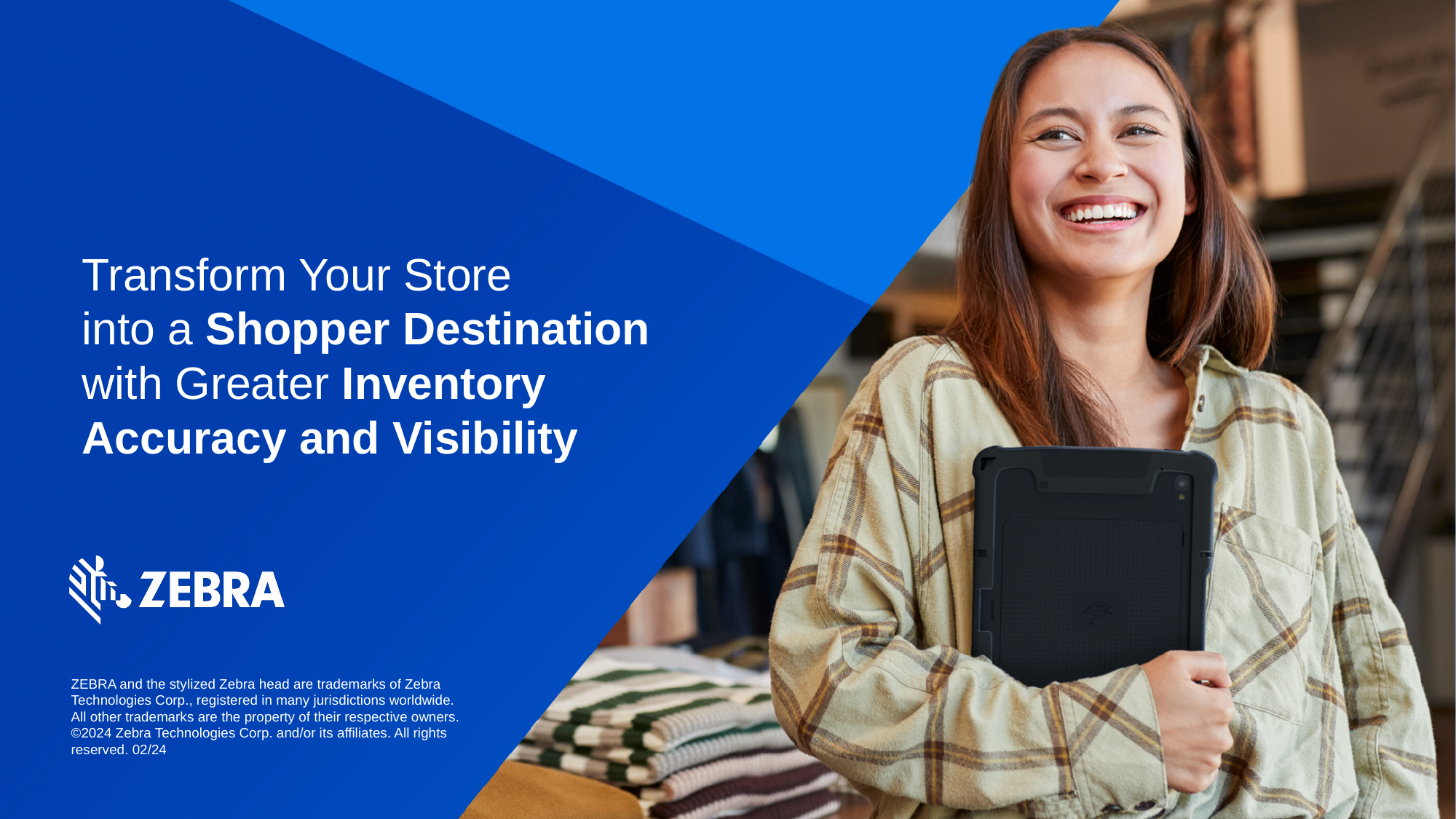

Transform Your Store
into a Shopper Destination with Greater Inventory Accuracy and Visibility